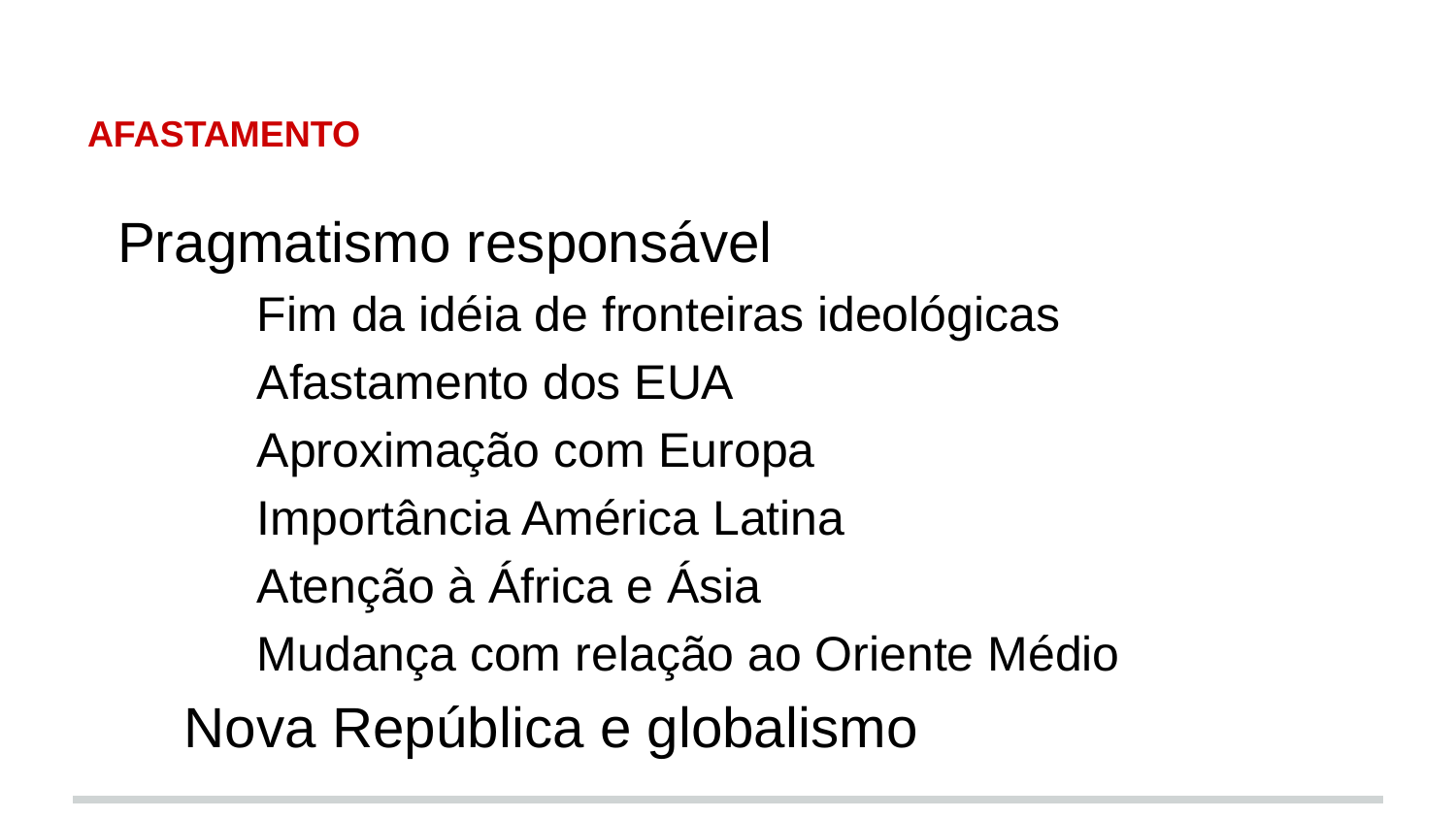

# AFASTAMENTO
Pragmatismo responsável
Fim da idéia de fronteiras ideológicas
Afastamento dos EUA
Aproximação com Europa
Importância América Latina
Atenção à África e Ásia
Mudança com relação ao Oriente Médio
Nova República e globalismo